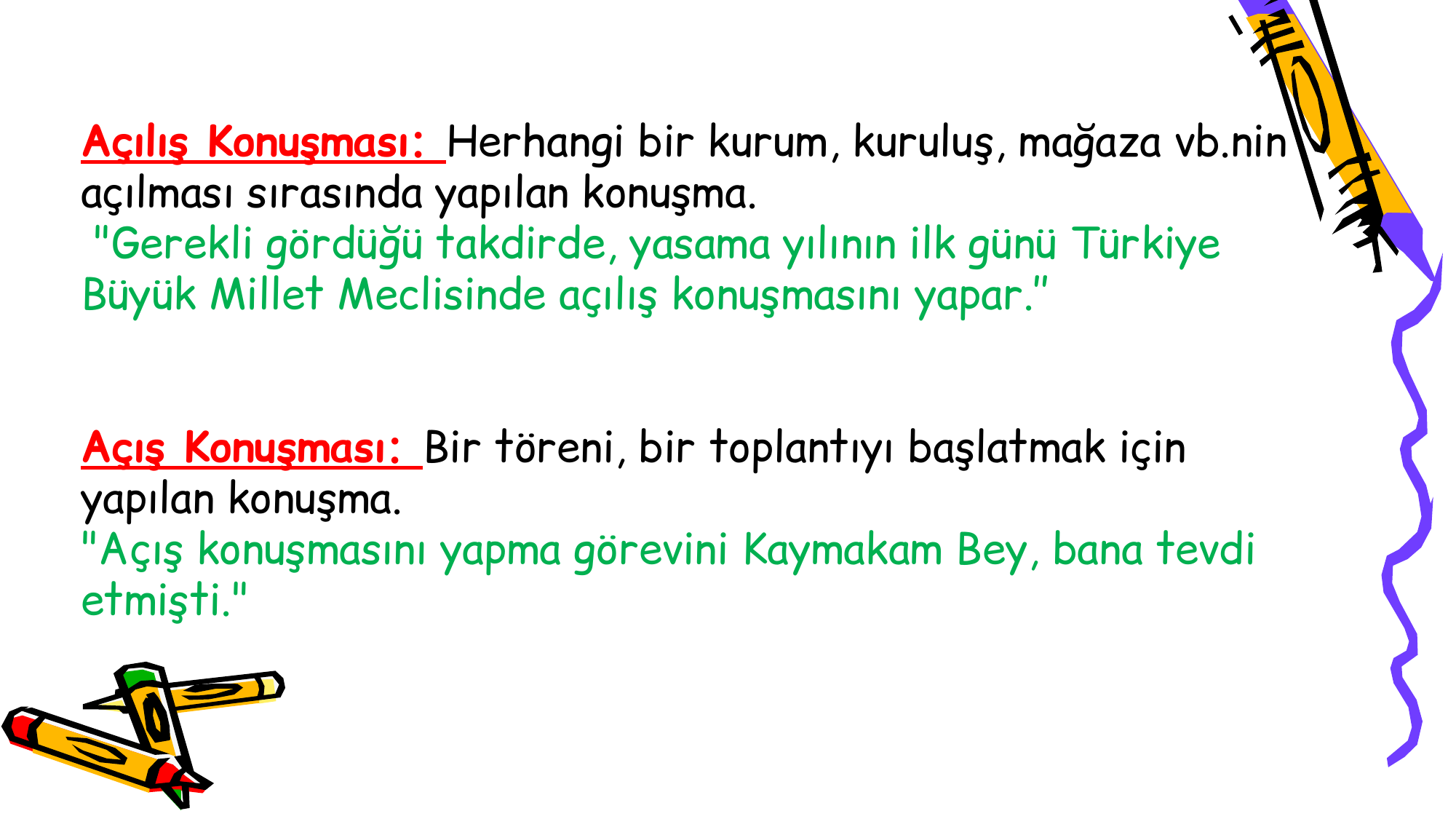

Açılış Konuşması: Herhangi bir kurum, kuruluş, mağaza vb.nin açılması sırasında yapılan konuşma.
 "Gerekli gördüğü takdirde, yasama yılının ilk günü Türkiye Büyük Millet Meclisinde açılış konuşmasını yapar.’’

Açış Konuşması: Bir töreni, bir toplantıyı başlatmak için yapılan konuşma.
"Açış konuşmasını yapma görevini Kaymakam Bey, bana tevdi etmişti."